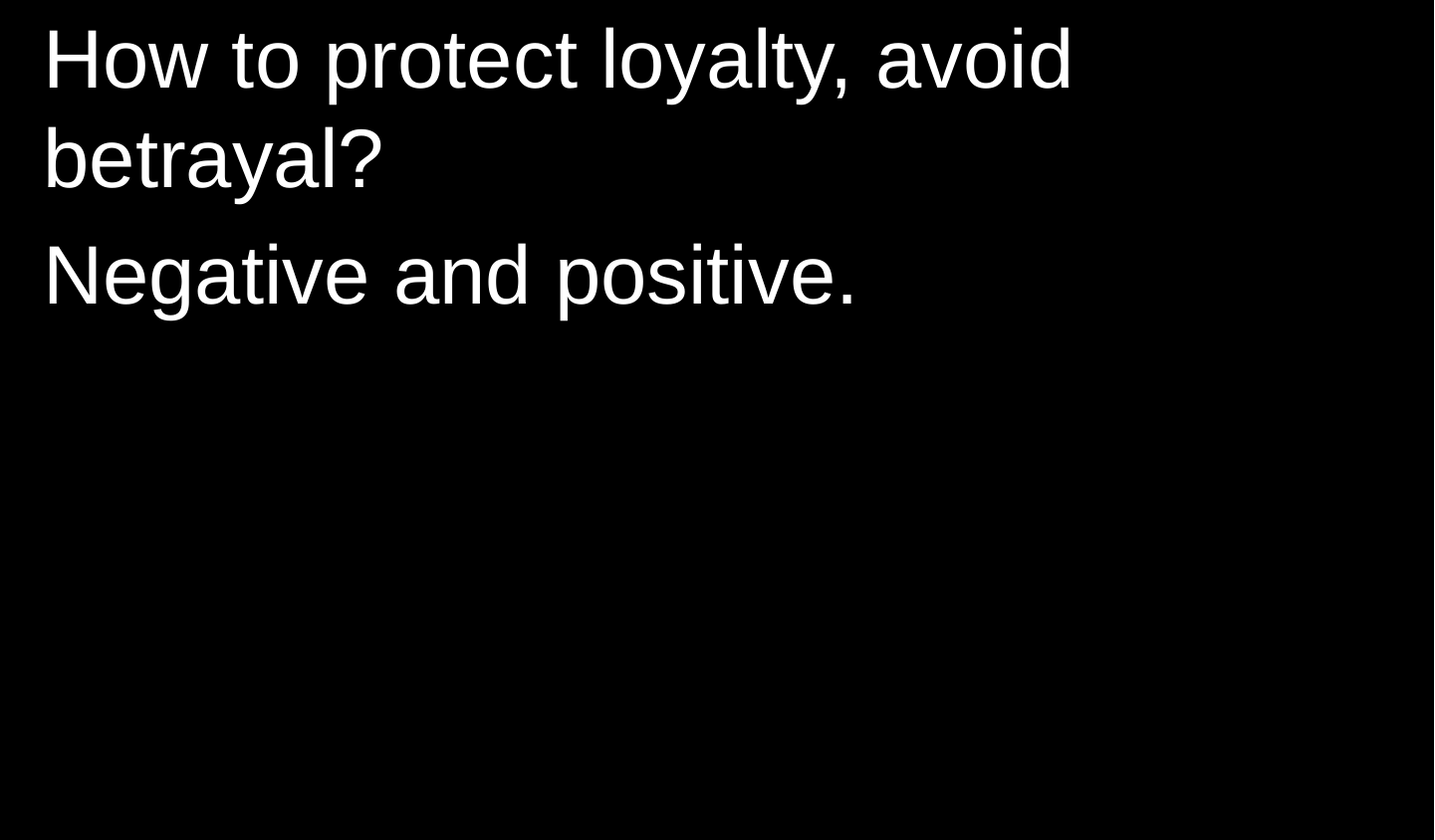

How to protect loyalty, avoid betrayal?
Negative and positive.